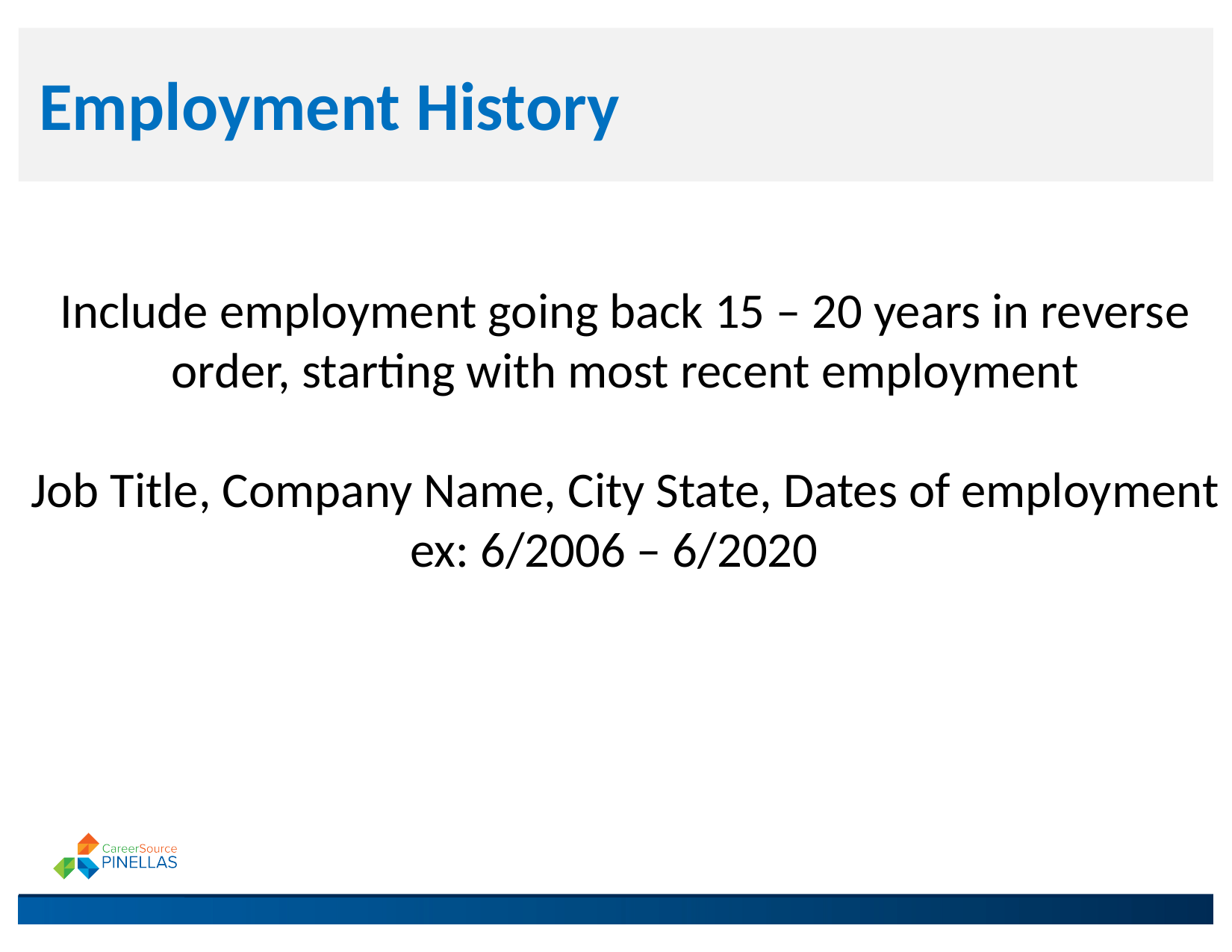

Employment History

Include employment going back 15 – 20 years in reverse order, starting with most recent employment

Job Title, Company Name, City State, Dates of employment ex: 6/2006 – 6/2020